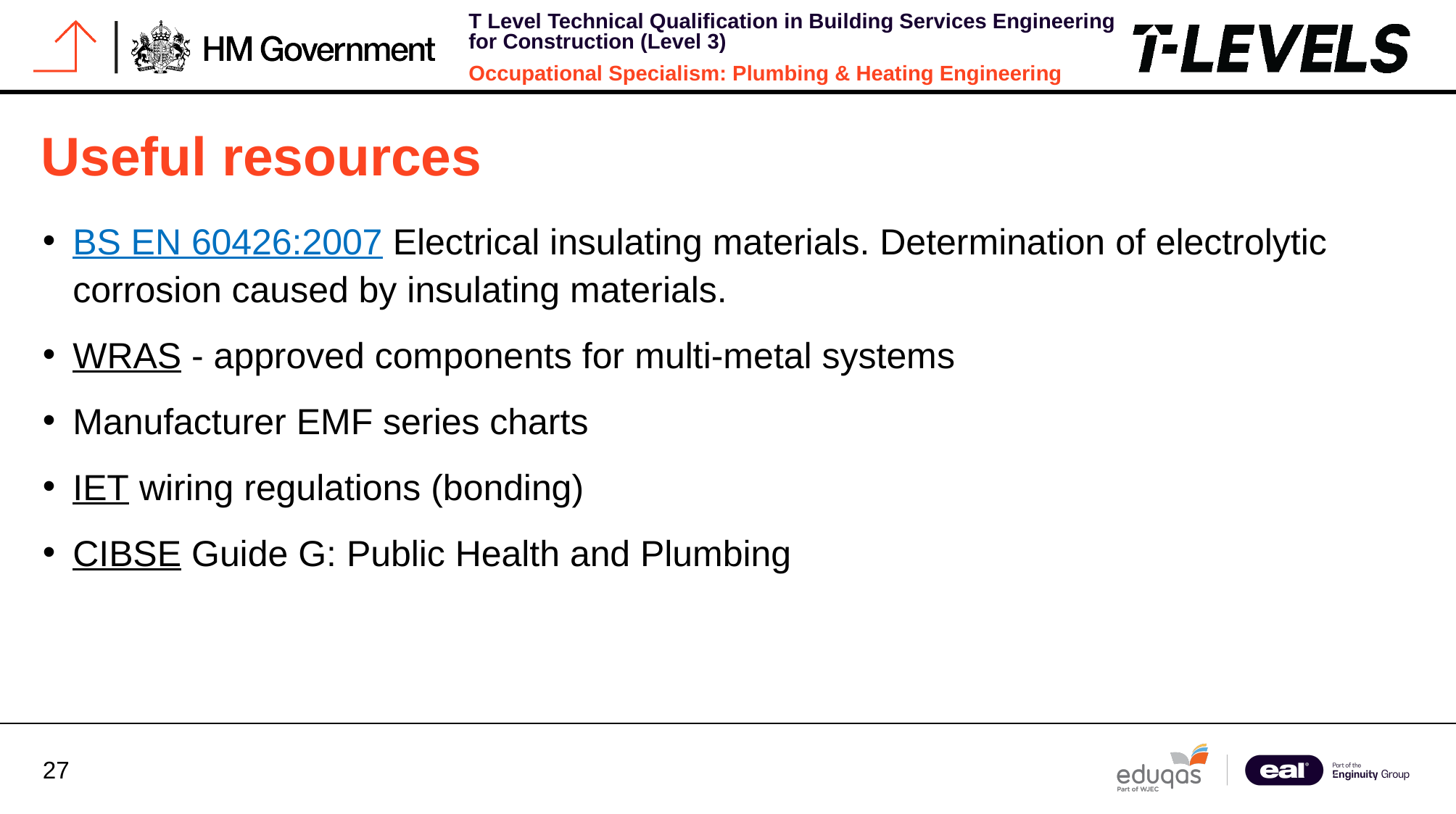

# Useful resources
BS EN 60426:2007 Electrical insulating materials. Determination of electrolytic corrosion caused by insulating materials.
WRAS - approved components for multi-metal systems
Manufacturer EMF series charts
IET wiring regulations (bonding)
CIBSE Guide G: Public Health and Plumbing